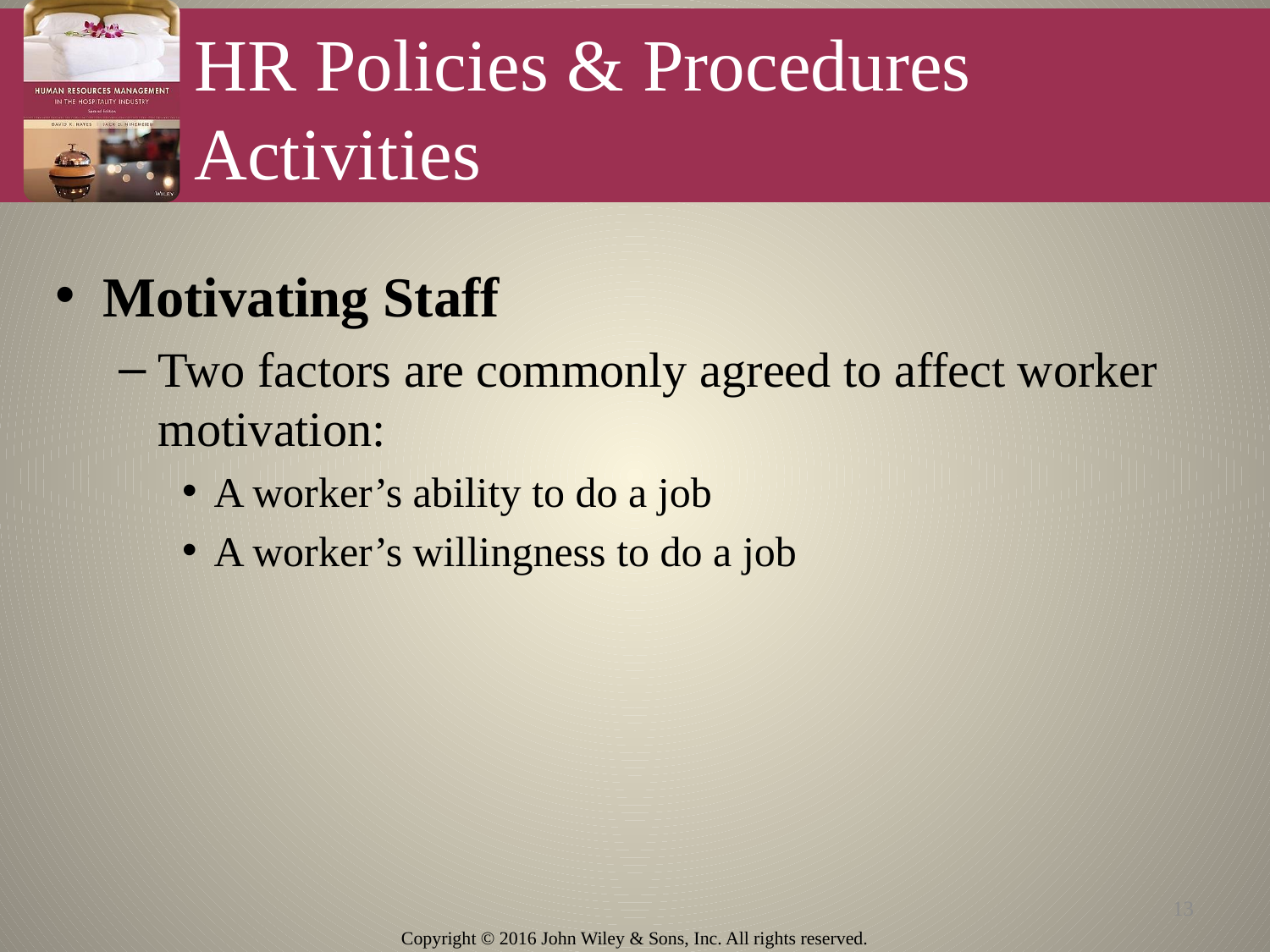

# HR Policies & Procedures Activities
Motivating Staff
Two factors are commonly agreed to affect worker motivation:
A worker’s ability to do a job
A worker’s willingness to do a job

13